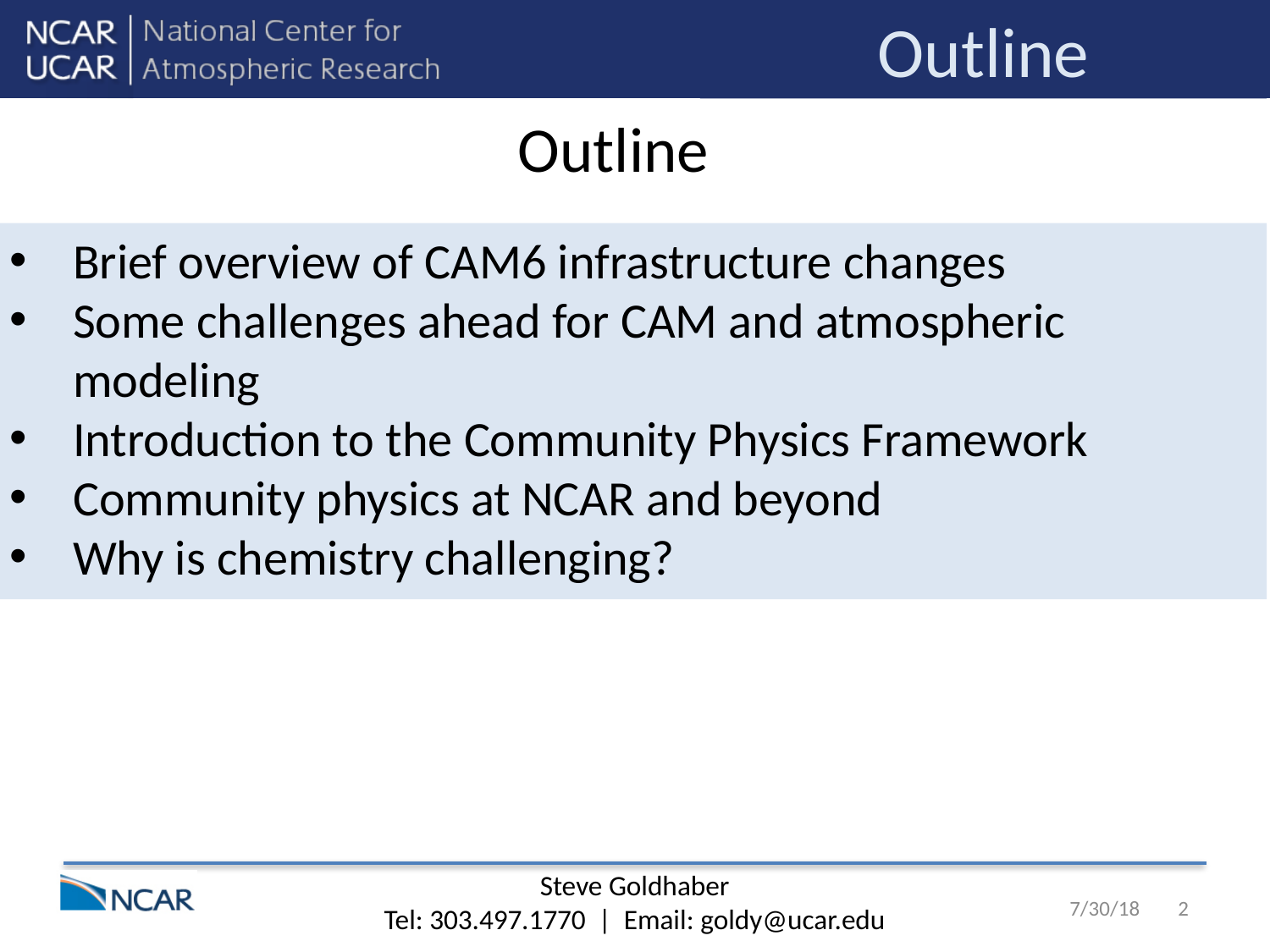

Outline
Outline
Brief overview of CAM6 infrastructure changes
Some challenges ahead for CAM and atmospheric modeling
Introduction to the Community Physics Framework
Community physics at NCAR and beyond
Why is chemistry challenging?

Steve Goldhaber
Tel: 303.497.1770  |  Email: goldy@ucar.edu
7/30/18
2